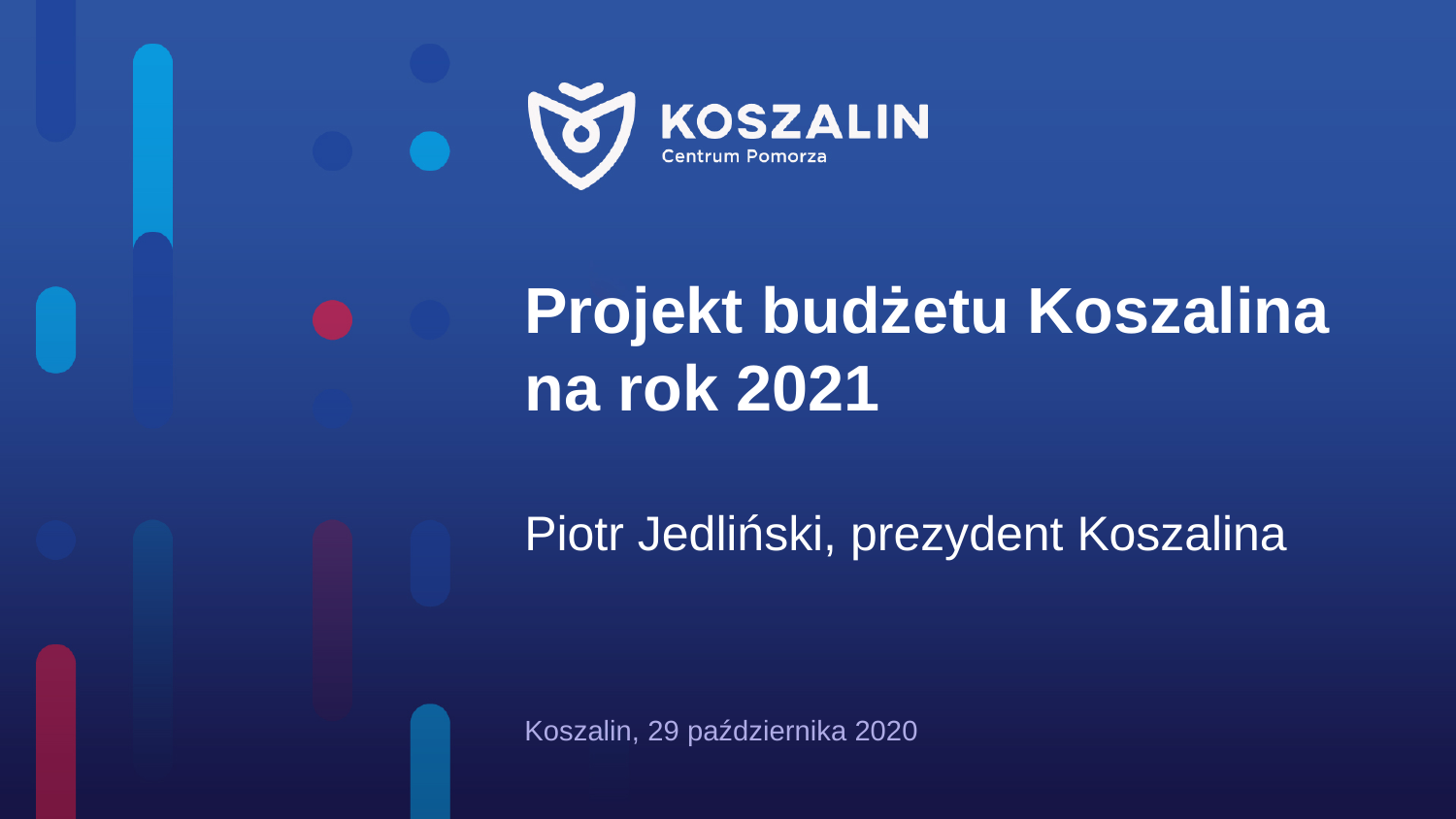

Projekt budżetu Koszalina
na rok 2021
Piotr Jedliński, prezydent Koszalina
Koszalin, 29 października 2020